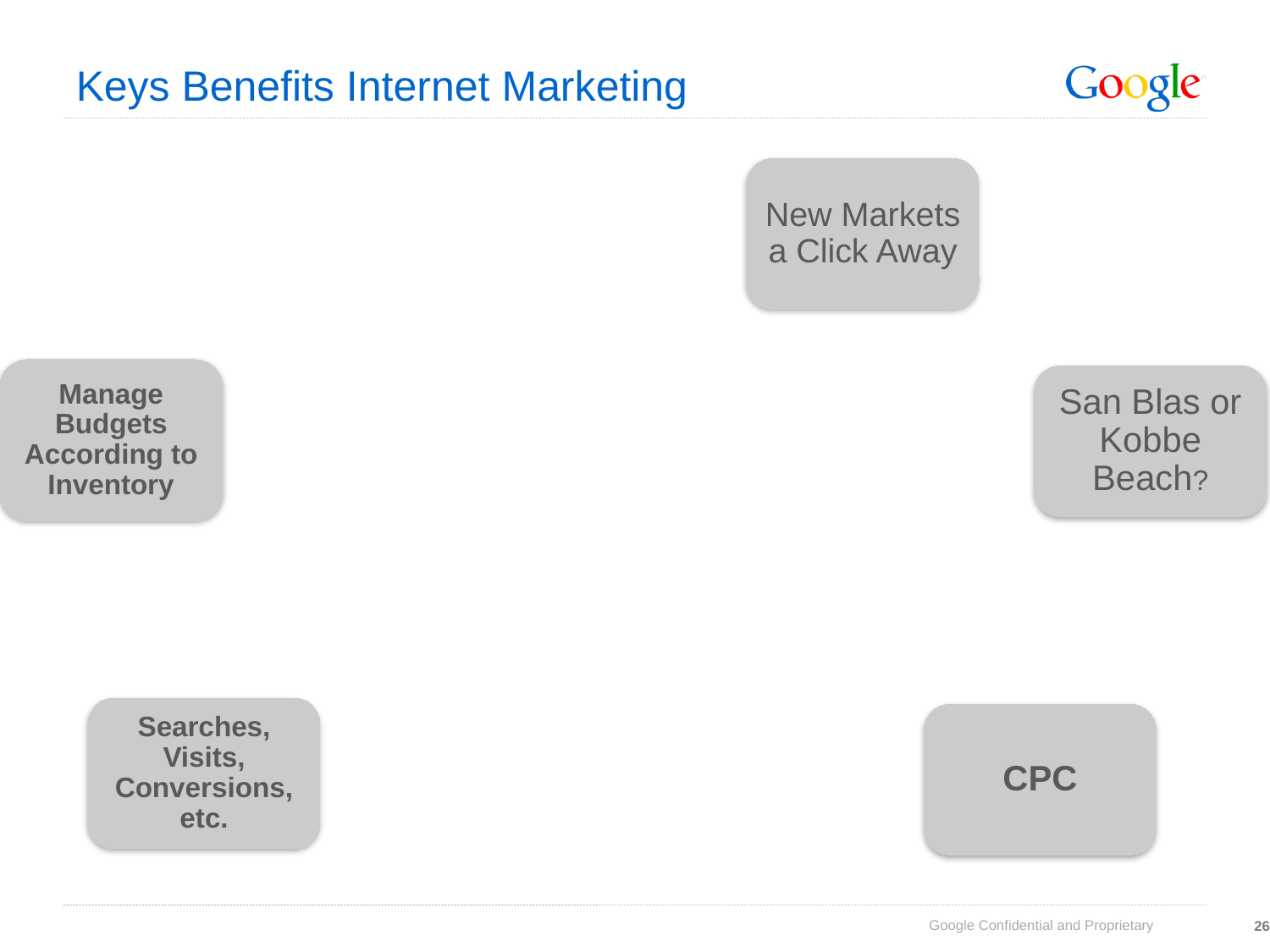

Keys Benefits Internet Marketing

New Markets a Click Away

Manage Budgets According to Inventory

San Blas or Kobbe Beach?

Searches, Visits, Conversions, etc.

CPC
26